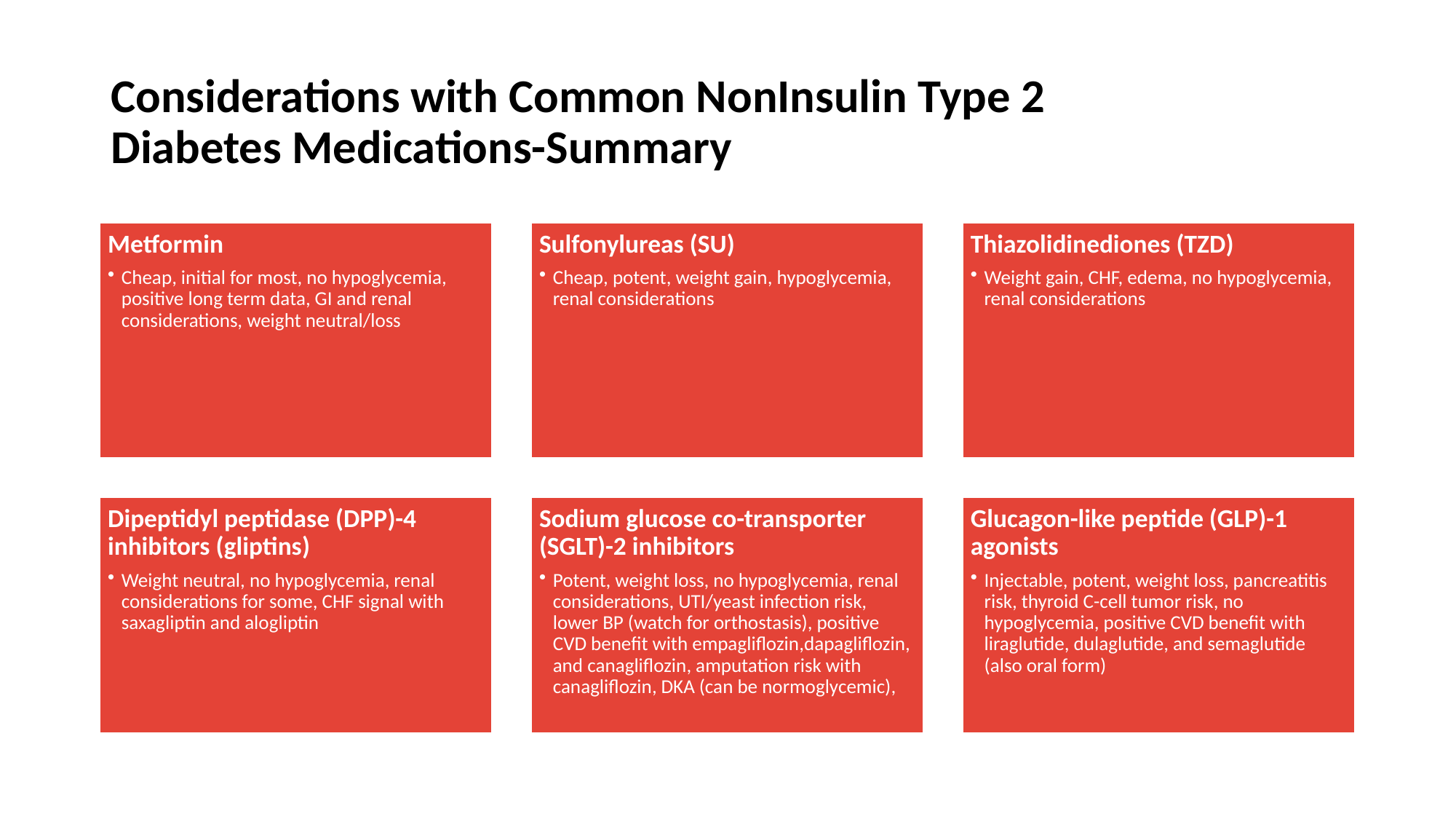

# Considerations with Common NonInsulin Type 2 Diabetes Medications-Summary
Metformin
Cheap, initial for most, no hypoglycemia, positive long term data, GI and renal considerations, weight neutral/loss
Sulfonylureas (SU)
Cheap, potent, weight gain, hypoglycemia, renal considerations
Thiazolidinediones (TZD)
Weight gain, CHF, edema, no hypoglycemia, renal considerations
Dipeptidyl peptidase (DPP)-4 inhibitors (gliptins)
Weight neutral, no hypoglycemia, renal considerations for some, CHF signal with saxagliptin and alogliptin
Sodium glucose co-transporter (SGLT)-2 inhibitors
Potent, weight loss, no hypoglycemia, renal considerations, UTI/yeast infection risk, lower BP (watch for orthostasis), positive CVD benefit with empagliflozin,dapagliflozin, and canagliflozin, amputation risk with canagliflozin, DKA (can be normoglycemic),
Glucagon-like peptide (GLP)-1 agonists
Injectable, potent, weight loss, pancreatitis risk, thyroid C-cell tumor risk, no hypoglycemia, positive CVD benefit with liraglutide, dulaglutide, and semaglutide (also oral form)